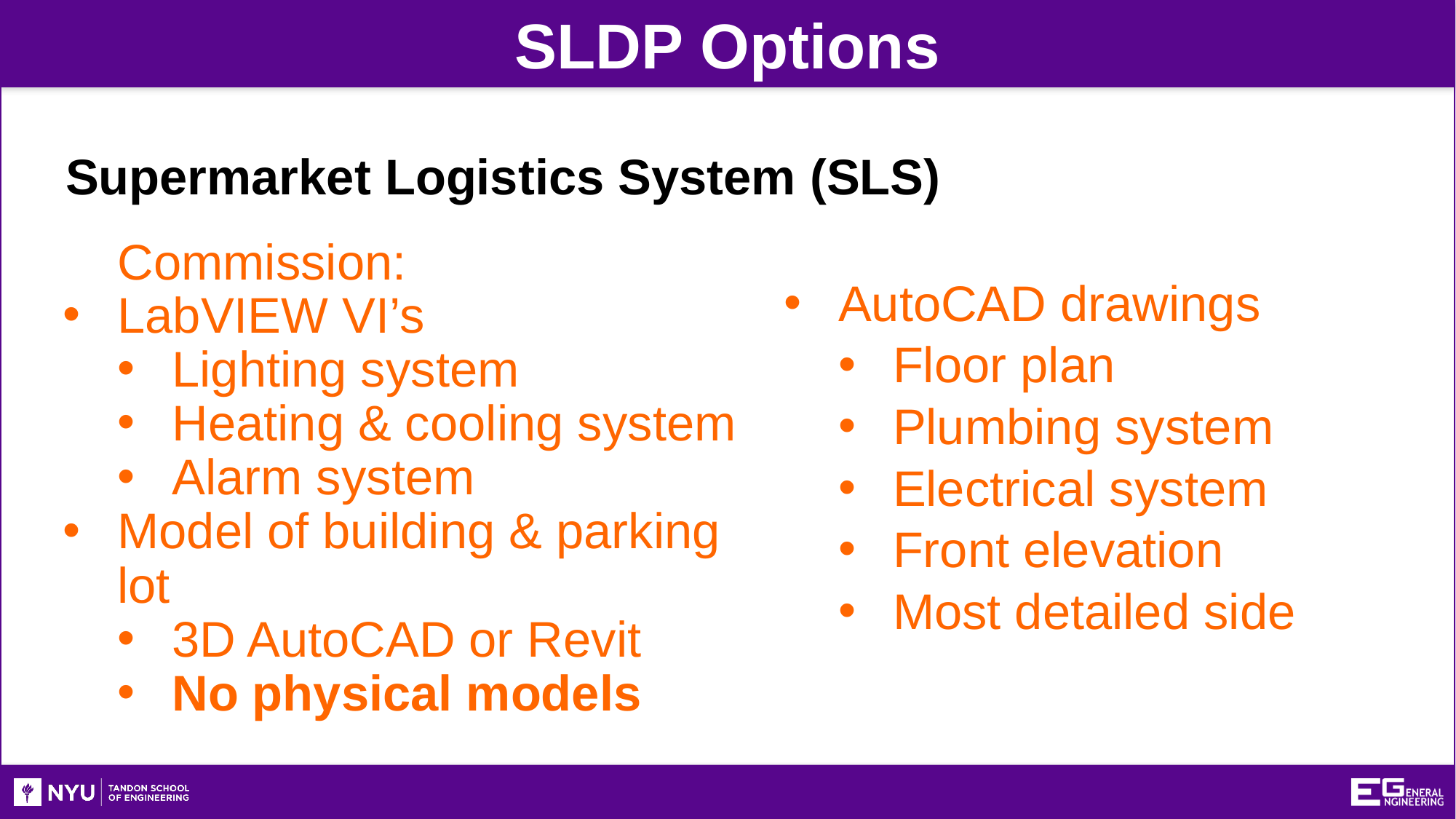

SLDP Options
Supermarket Logistics System (SLS)
Commission:
LabVIEW VI’s
Lighting system
Heating & cooling system
Alarm system
Model of building & parking lot
3D AutoCAD or Revit
No physical models

AutoCAD drawings
Floor plan
Plumbing system
Electrical system
Front elevation
Most detailed side